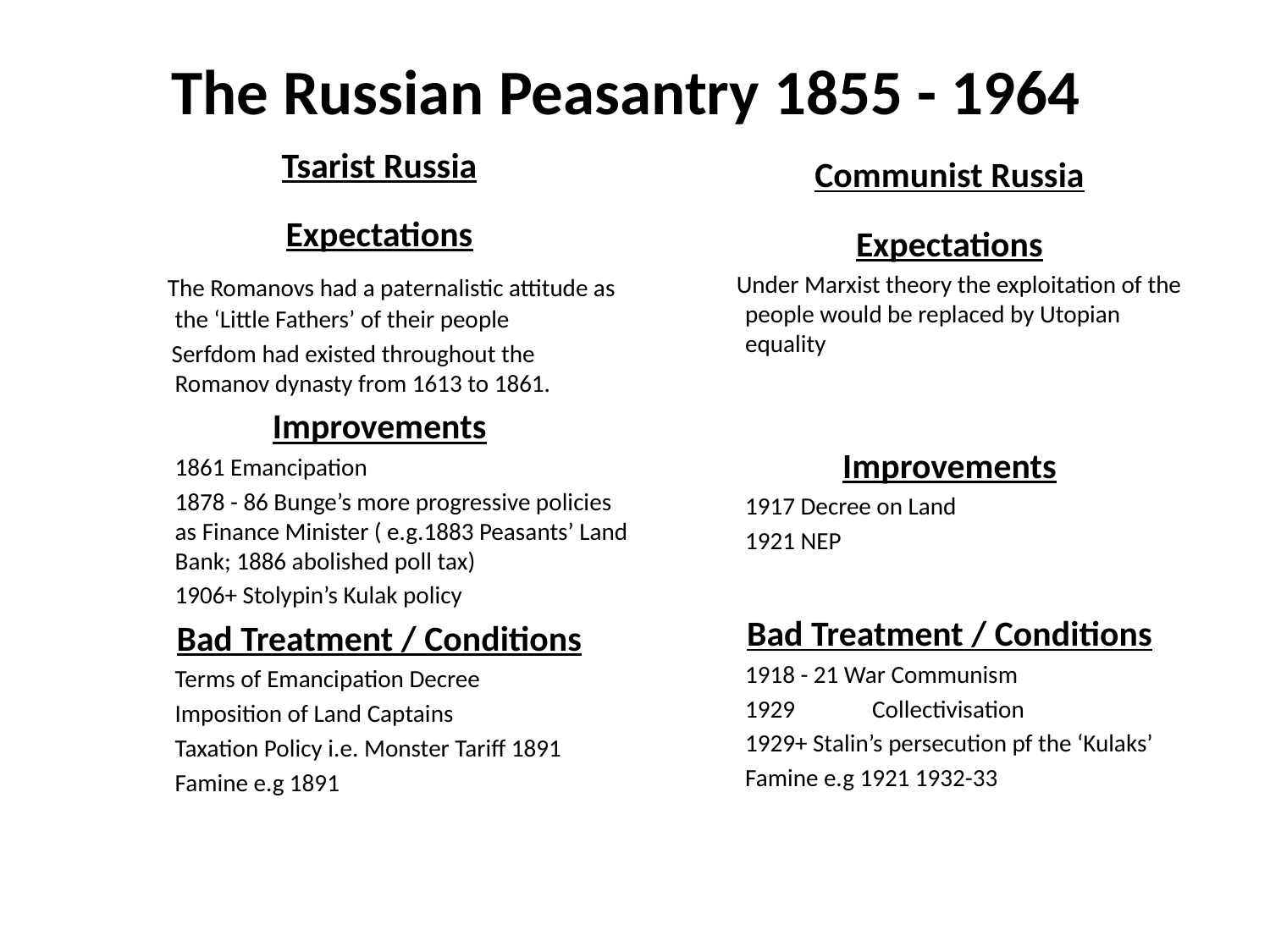

The Russian Peasantry 1855 - 1964
Tsarist Russia

Expectations
     The Romanovs had a paternalistic attitude as the ‘Little Fathers’ of their people
        Serfdom had existed throughout the Romanov dynasty from 1613 to 1861.
Improvements
	1861 Emancipation
	1878 - 86 Bunge’s more progressive policies as Finance Minister ( e.g.1883 Peasants’ Land Bank; 1886 abolished poll tax)
	1906+ Stolypin’s Kulak policy
Bad Treatment / Conditions
	Terms of Emancipation Decree
	Imposition of Land Captains
	Taxation Policy i.e. Monster Tariff 1891
	Famine e.g 1891
Communist Russia

Expectations
        Under Marxist theory the exploitation of the people would be replaced by Utopian equality

Improvements
	1917 Decree on Land
	1921 NEP

Bad Treatment / Conditions
	1918 - 21 War Communism
	1929 	Collectivisation
	1929+ Stalin’s persecution pf the ‘Kulaks’
	Famine e.g 1921 1932-33